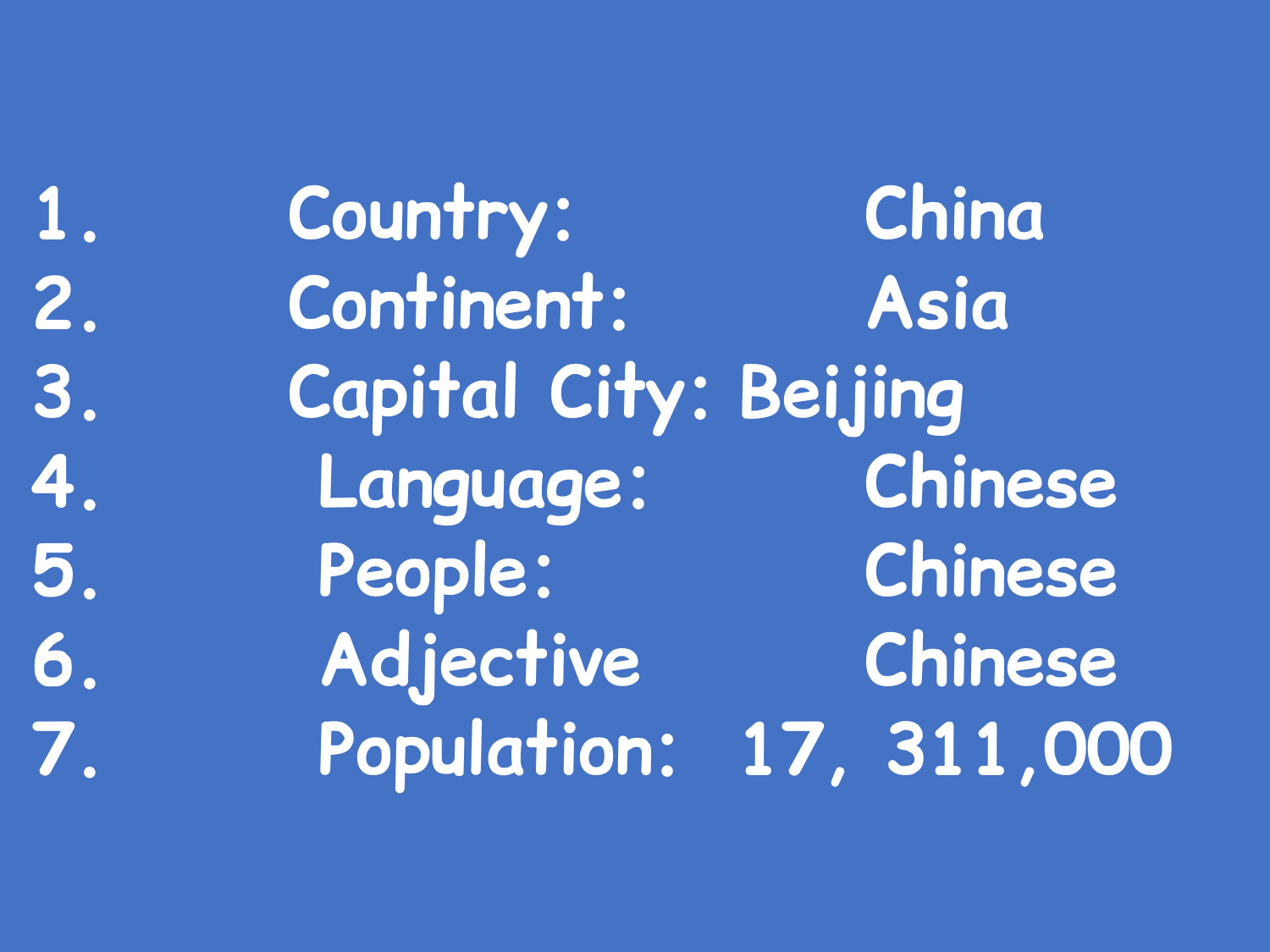

Country:			China
      Continent:	   	Asia
      Capital City:	Beijing
       Language:		Chinese
       People:			Chinese
       Adjective		Chinese
       Population:	17, 311,000